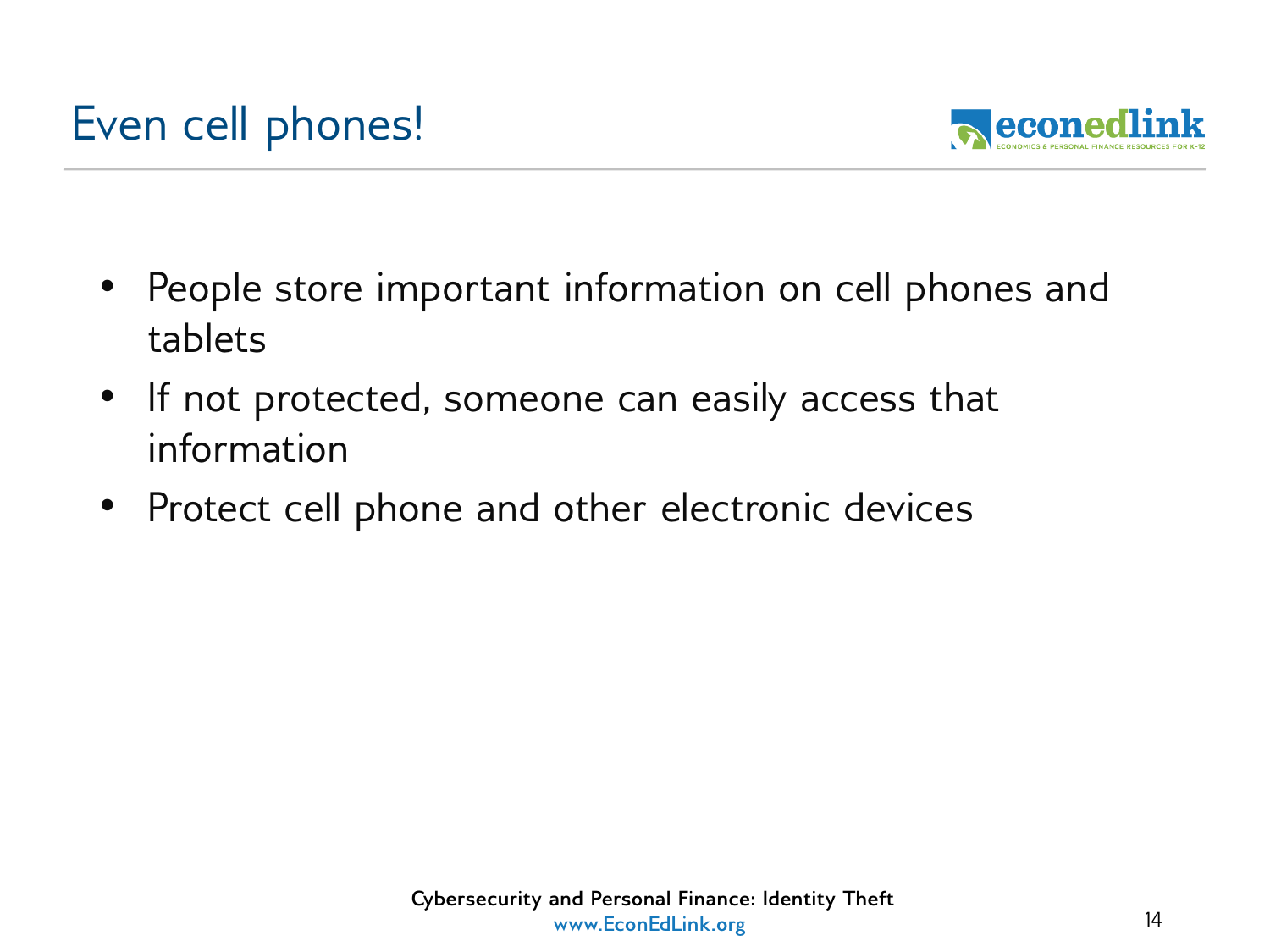

# Even cell phones!
People store important information on cell phones and tablets
If not protected, someone can easily access that information
Protect cell phone and other electronic devices
Cybersecurity and Personal Finance: Identity Theft
www.EconEdLink.org
14